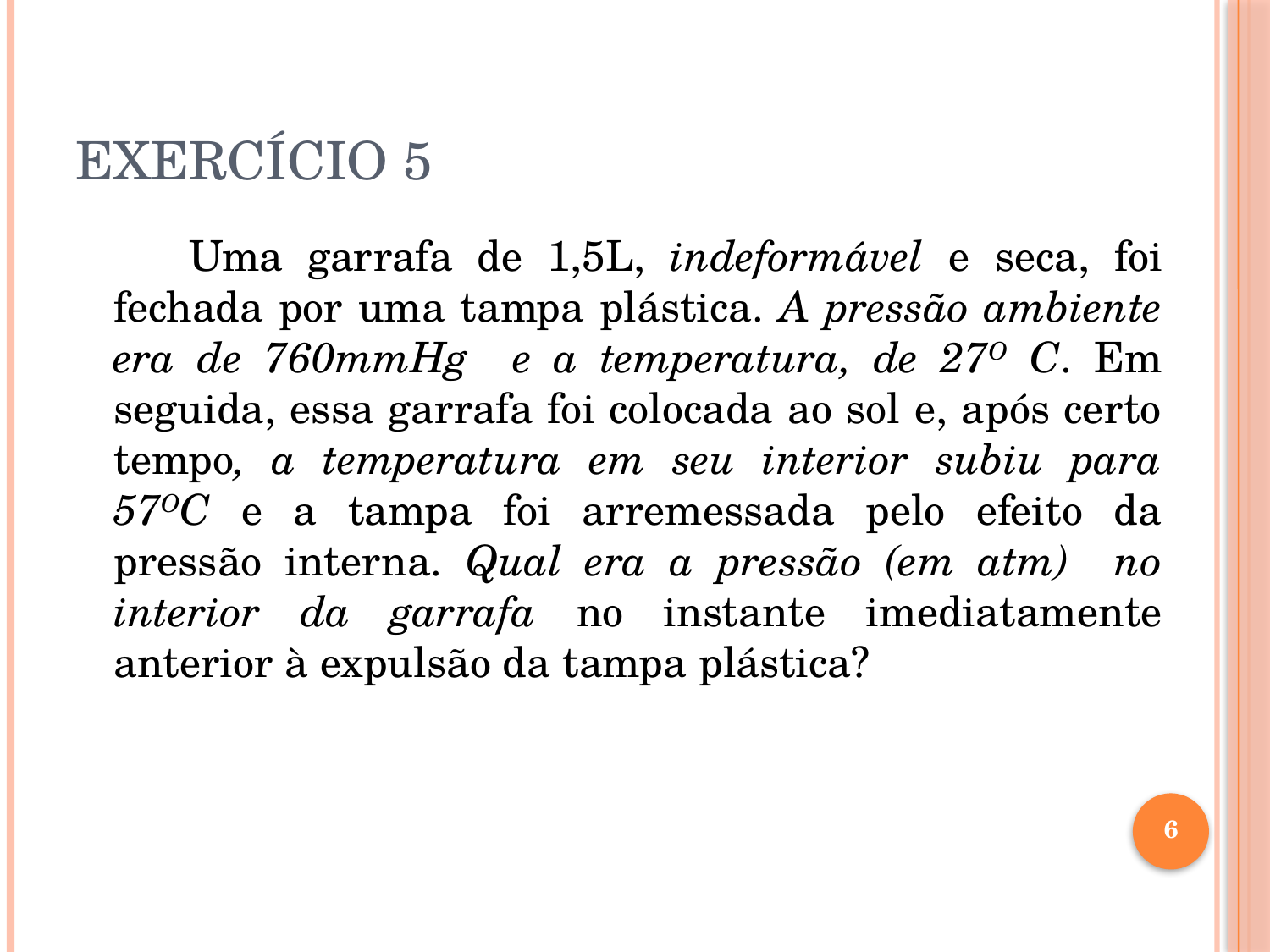

# Exercício 5
     Uma garrafa de 1,5L, indeformável e seca, foi fechada por uma tampa plástica. A pressão ambiente era de 760mmHg  e a temperatura, de 27O C. Em seguida, essa garrafa foi colocada ao sol e, após certo tempo, a temperatura em seu interior subiu para 57OC e a tampa foi arremessada pelo efeito da pressão interna. Qual era a pressão (em atm)  no interior da garrafa no instante imediatamente anterior à expulsão da tampa plástica?

6